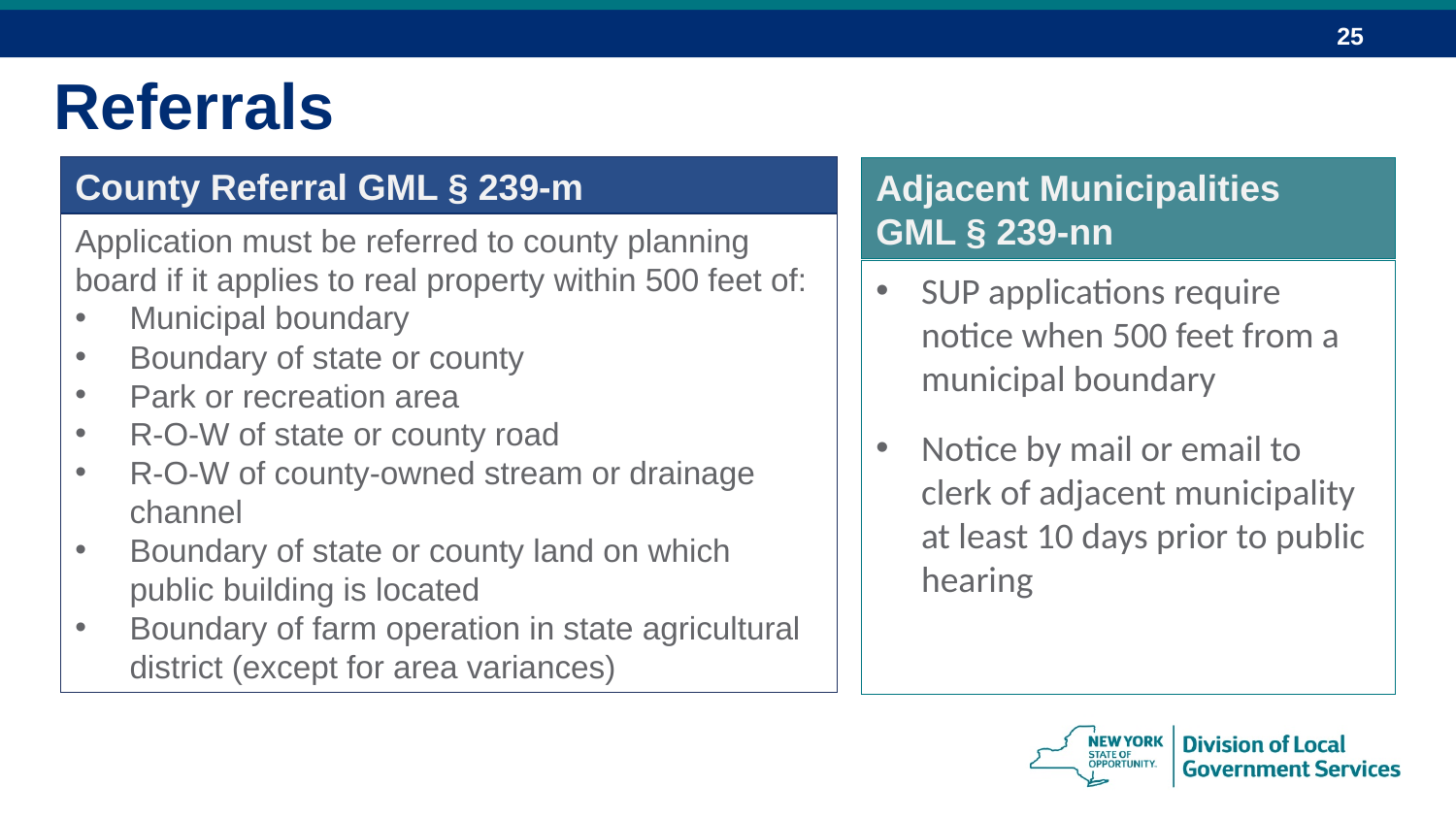

Referrals
County Referral GML § 239-m
Adjacent Municipalities
GML § 239-nn
Application must be referred to county planning board if it applies to real property within 500 feet of:
Municipal boundary
Boundary of state or county
Park or recreation area
R-O-W of state or county road
R-O-W of county-owned stream or drainage channel
Boundary of state or county land on which public building is located
Boundary of farm operation in state agricultural district (except for area variances)
SUP applications require notice when 500 feet from a municipal boundary

Notice by mail or email to  clerk of adjacent municipality at least 10 days prior to public hearing